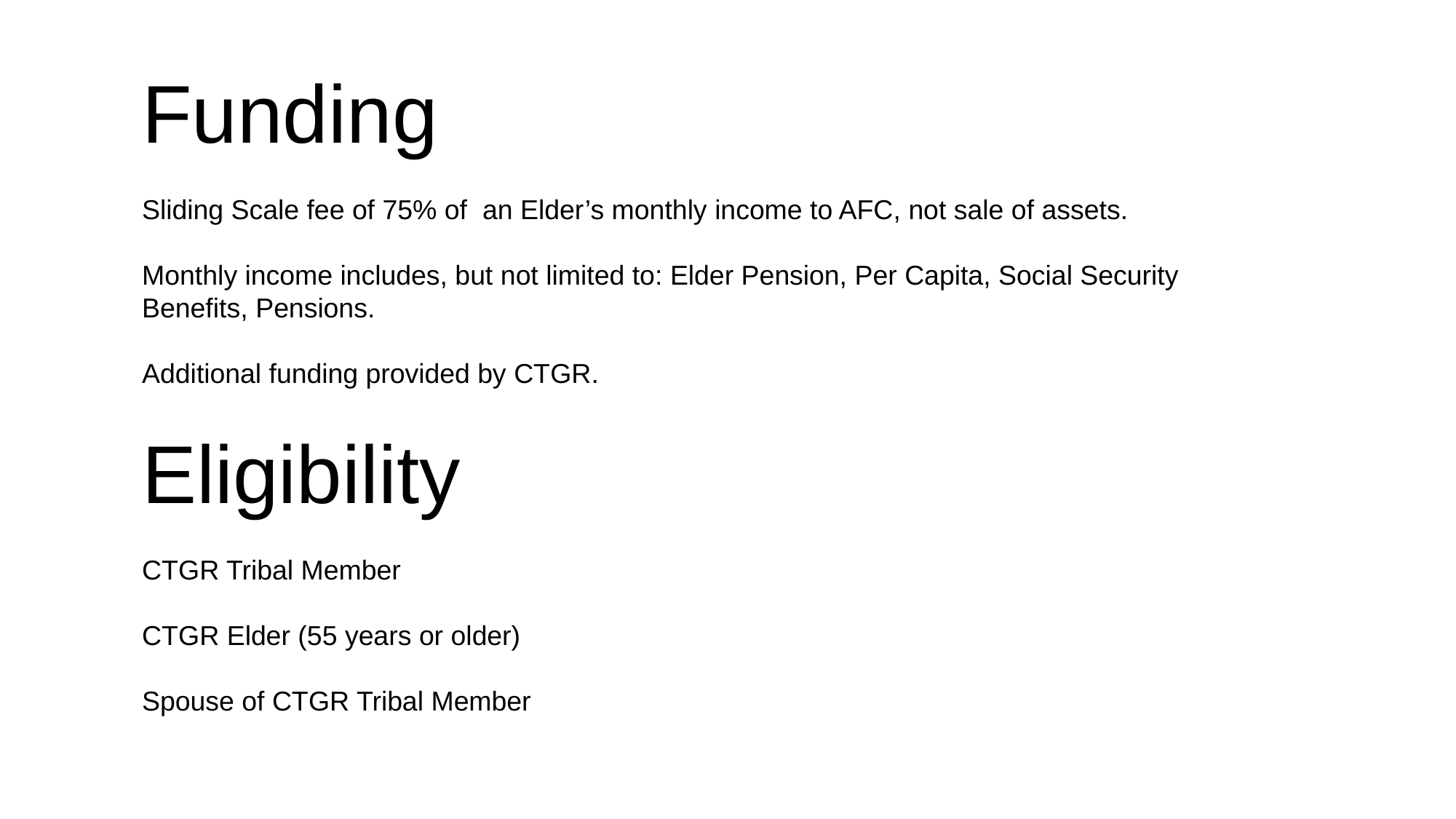

Funding

Sliding Scale fee of 75% of  an Elder’s monthly income to AFC, not sale of assets.

Monthly income includes, but not limited to: Elder Pension, Per Capita, Social Security Benefits, Pensions.

Additional funding provided by CTGR.

Eligibility

CTGR Tribal Member

CTGR Elder (55 years or older)

Spouse of CTGR Tribal Member